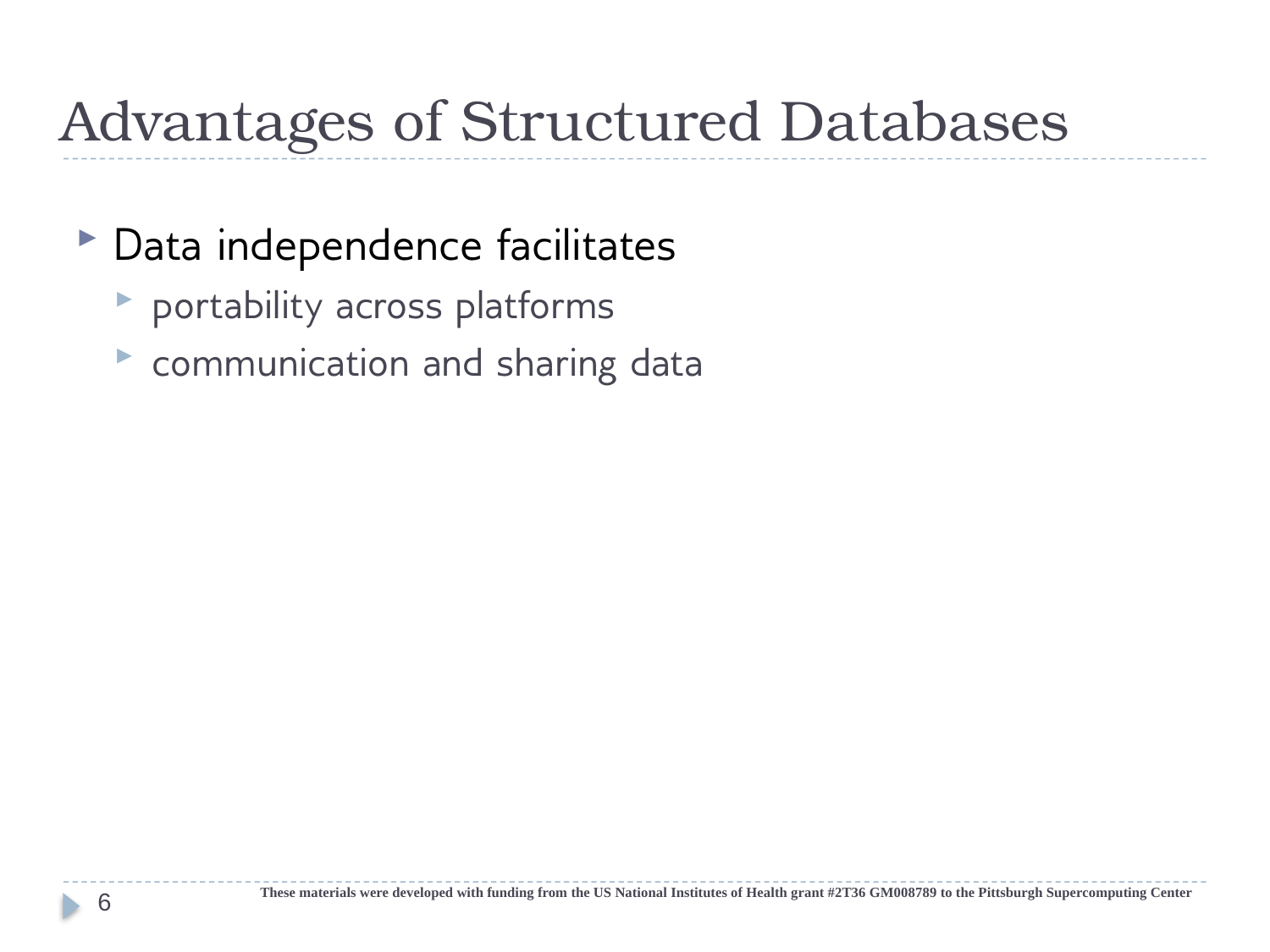

# Advantages of Structured Databases
Data independence facilitates
portability across platforms
communication and sharing data
These materials were developed with funding from the US National Institutes of Health grant #2T36 GM008789 to the Pittsburgh Supercomputing Center
6